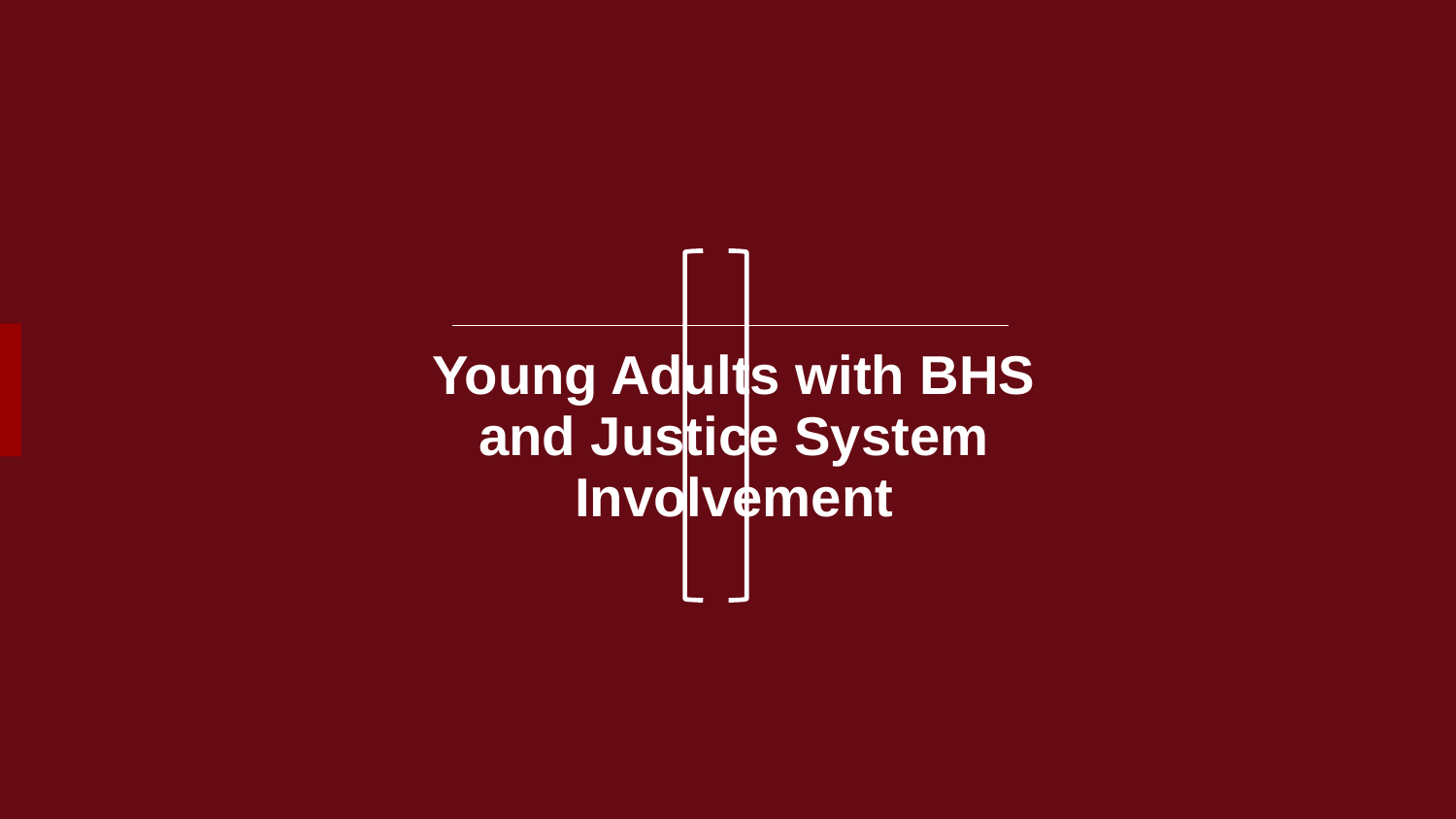

|  |
| --- |

| Young Adults with BHS and Justice System Involvement |
| --- |